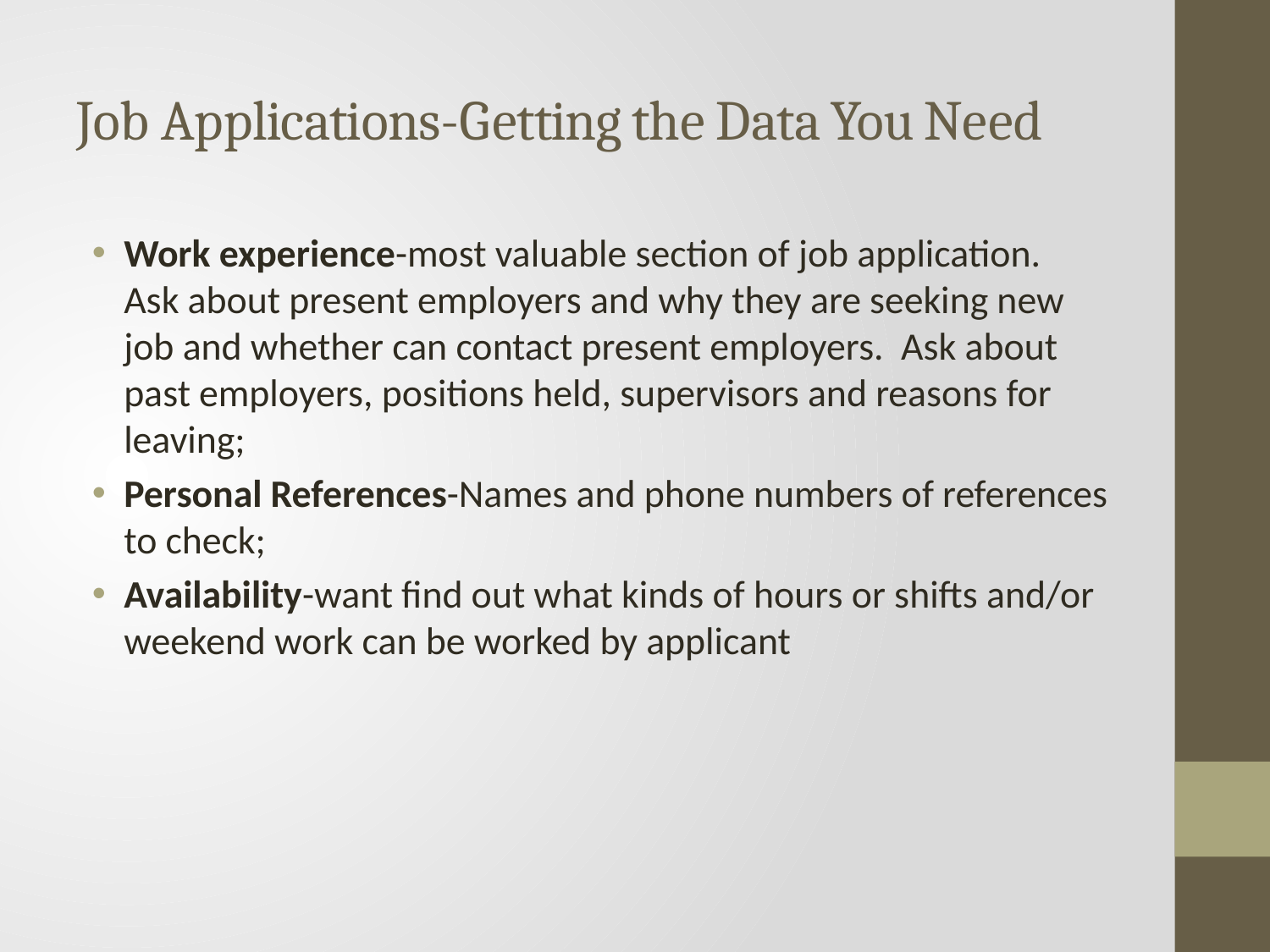

# Job Applications-Getting the Data You Need
Work experience-most valuable section of job application.  Ask about present employers and why they are seeking new job and whether can contact present employers.  Ask about past employers, positions held, supervisors and reasons for leaving;
Personal References-Names and phone numbers of references to check;
Availability-want find out what kinds of hours or shifts and/or weekend work can be worked by applicant